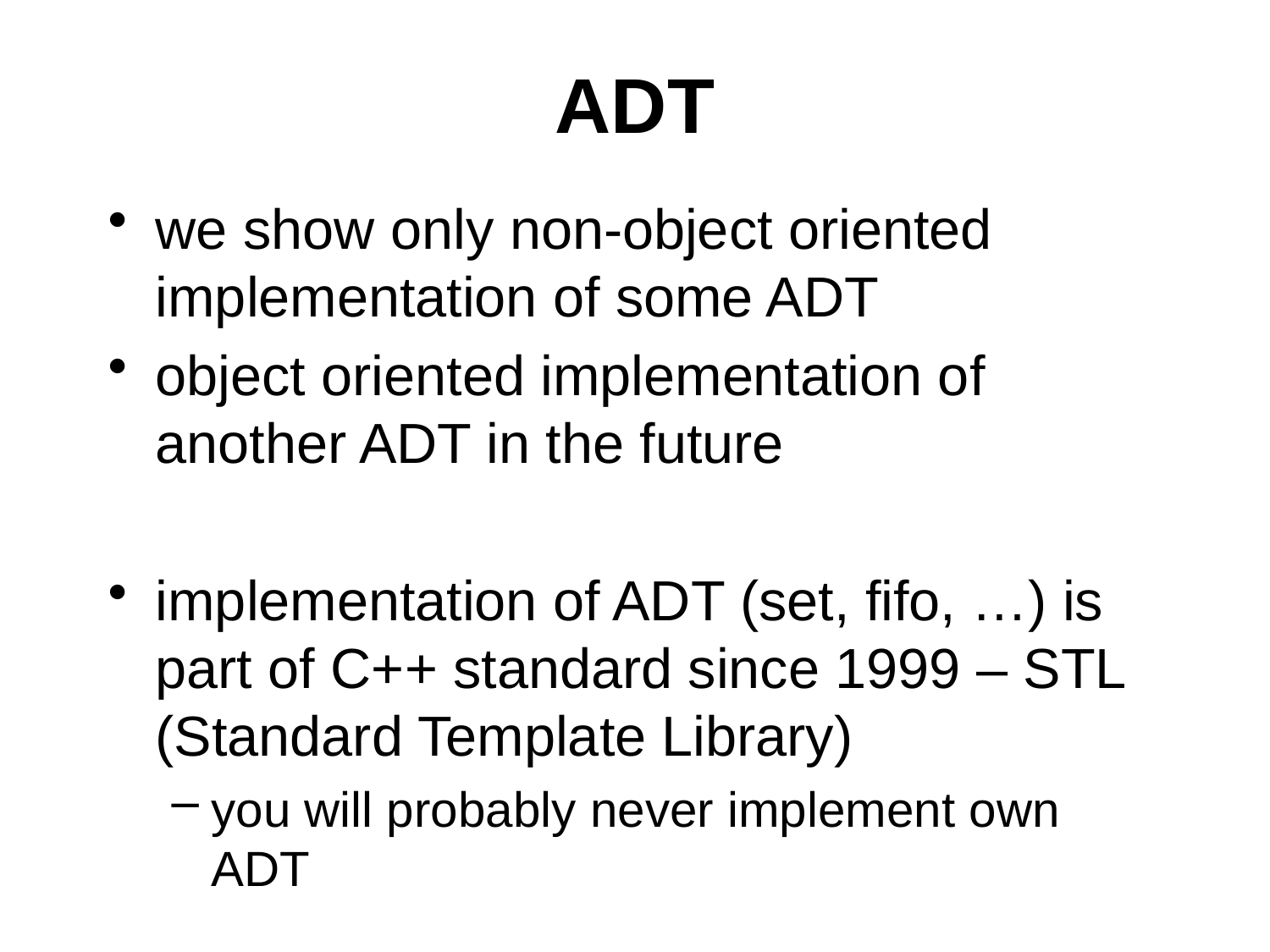

# ADT
we show only non-object oriented implementation of some ADT
object oriented implementation of another ADT in the future

implementation of ADT (set, fifo, …) is part of C++ standard since 1999 – STL (Standard Template Library)
you will probably never implement own ADT